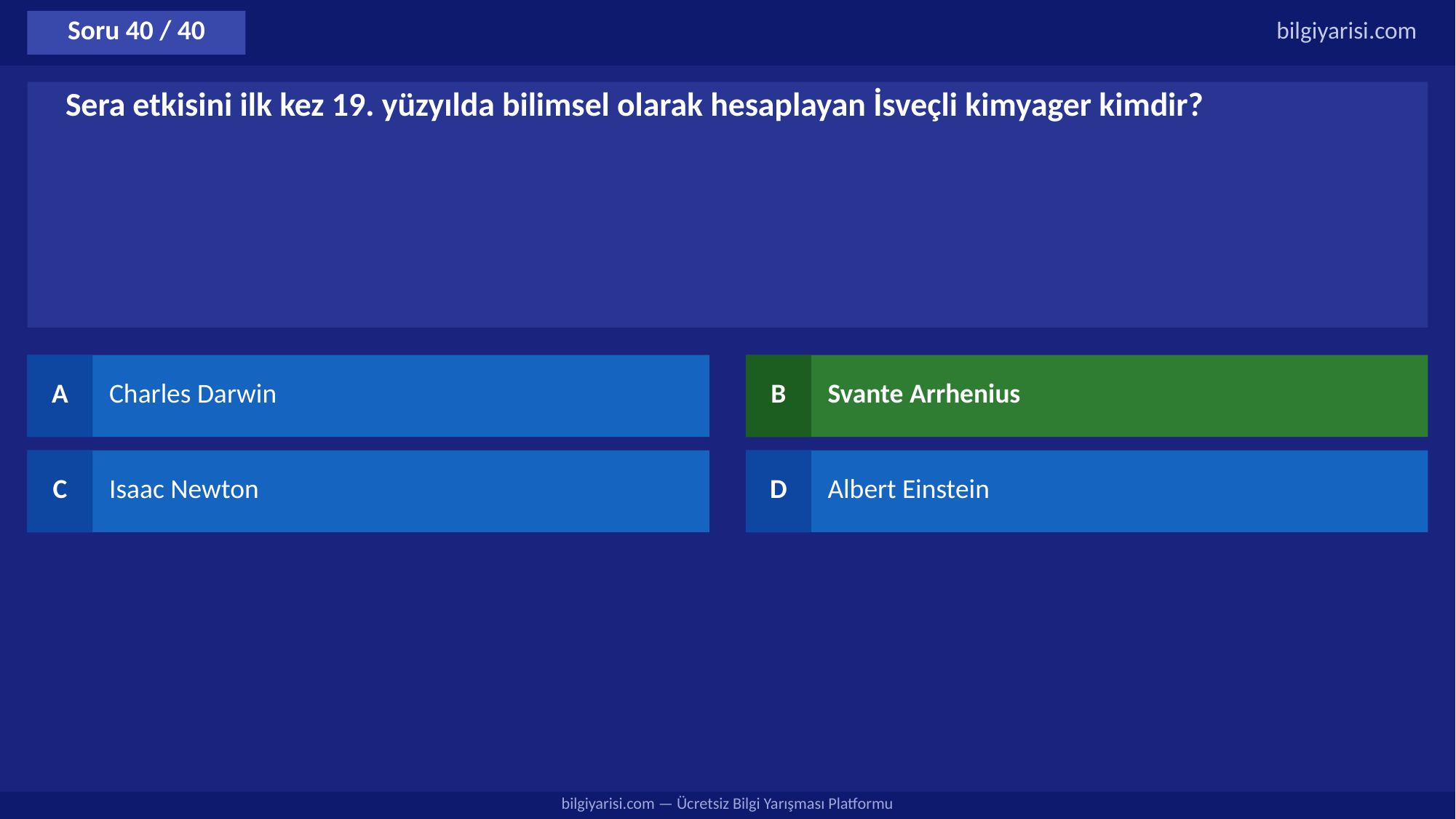

Soru 40 / 40
bilgiyarisi.com

Sera etkisini ilk kez 19. yüzyılda bilimsel olarak hesaplayan İsveçli kimyager kimdir?

A
Charles Darwin

B
Svante Arrhenius

C
Isaac Newton

D
Albert Einstein
bilgiyarisi.com — Ücretsiz Bilgi Yarışması Platformu